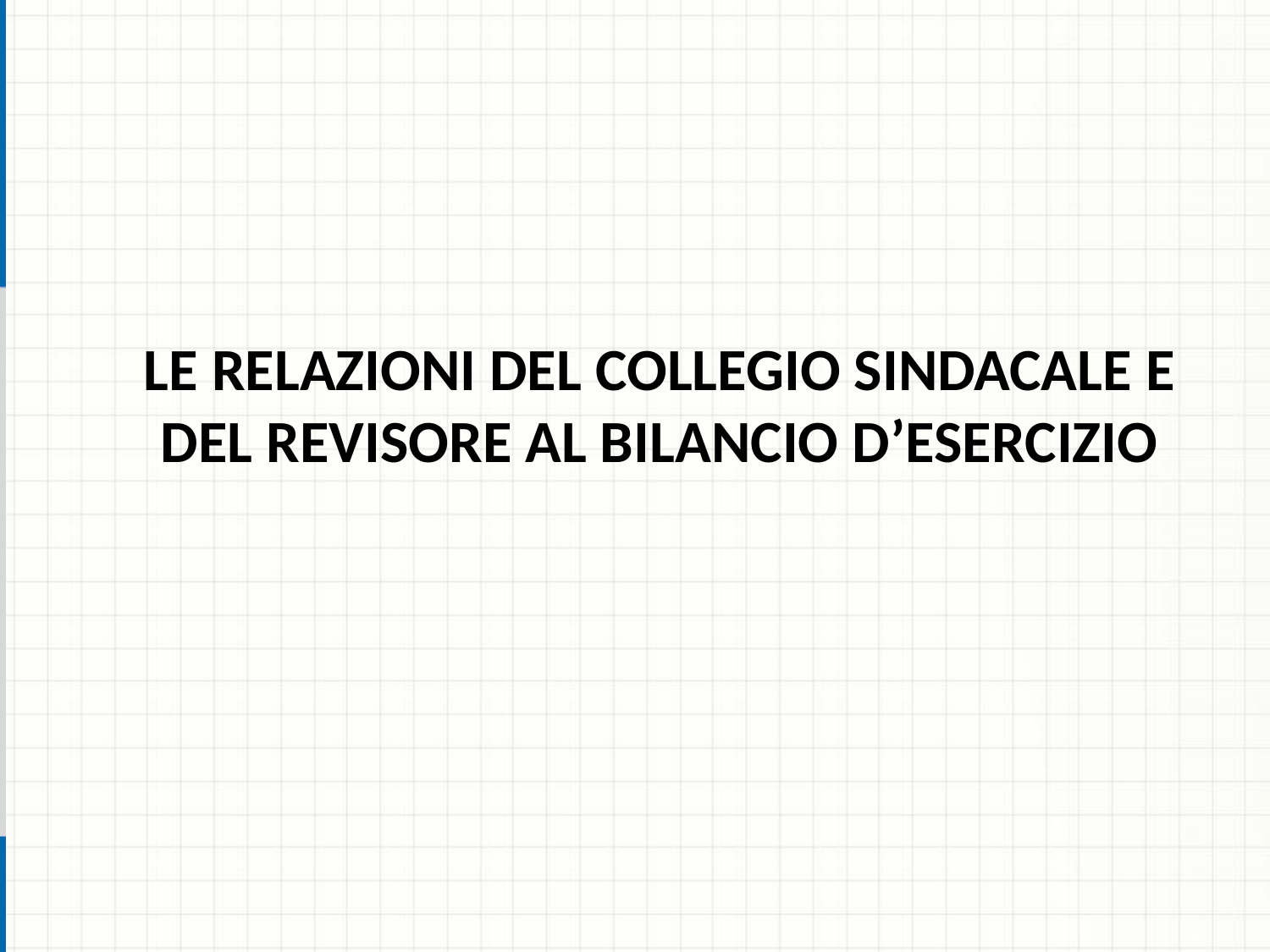

LE RELAZIONI DEL COLLEGIO SINDACALE E DEL REVISORE AL BILANCIO D’ESERCIZIO